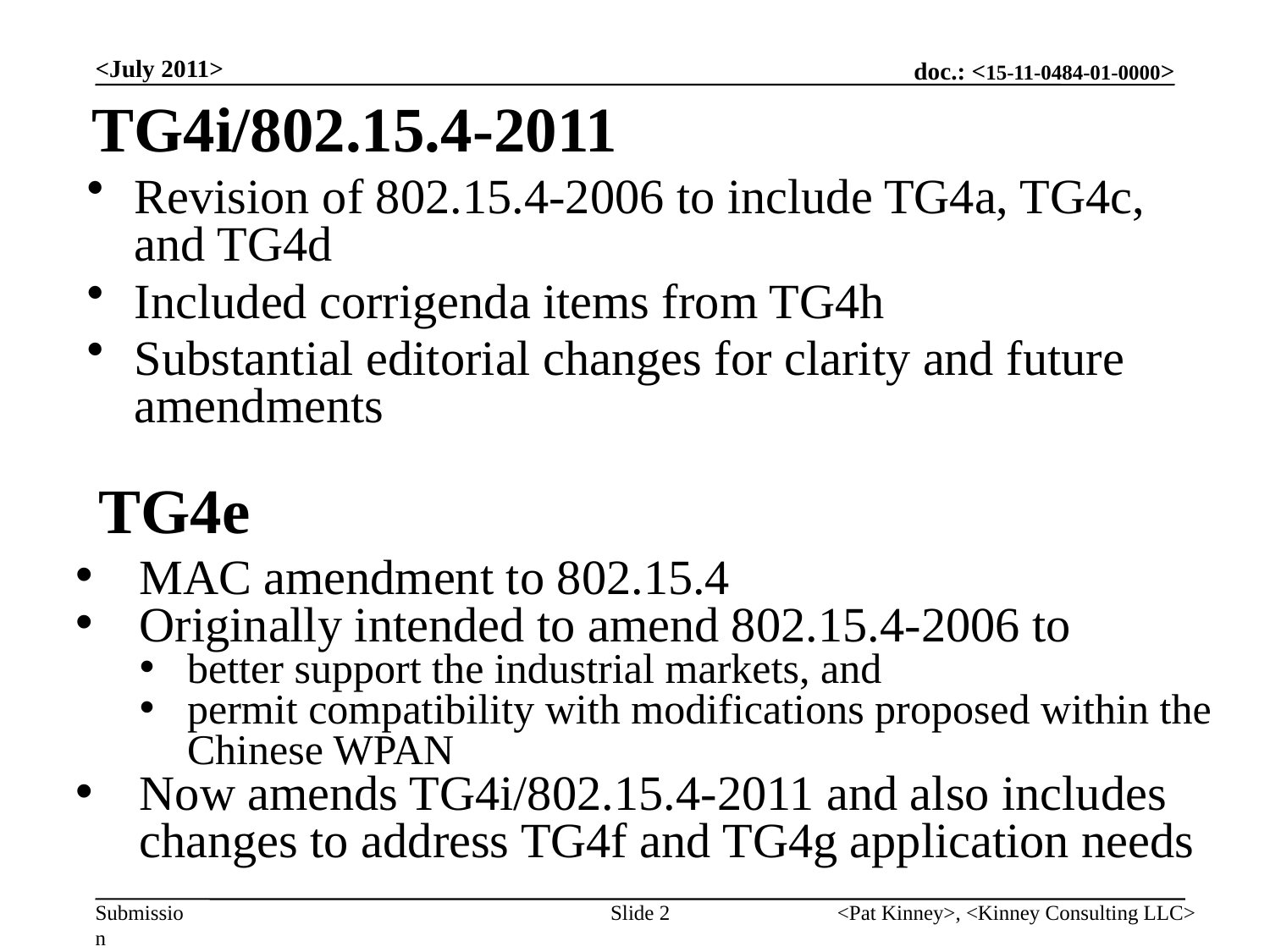

# TG4i/802.15.4-2011
<July 2011>
Revision of 802.15.4-2006 to include TG4a, TG4c, and TG4d
Included corrigenda items from TG4h
Substantial editorial changes for clarity and future amendments
TG4e
MAC amendment to 802.15.4
Originally intended to amend 802.15.4-2006 to
better support the industrial markets, and
permit compatibility with modifications proposed within the Chinese WPAN
Now amends TG4i/802.15.4-2011 and also includes changes to address TG4f and TG4g application needs
Slide 2
<Pat Kinney>, <Kinney Consulting LLC>